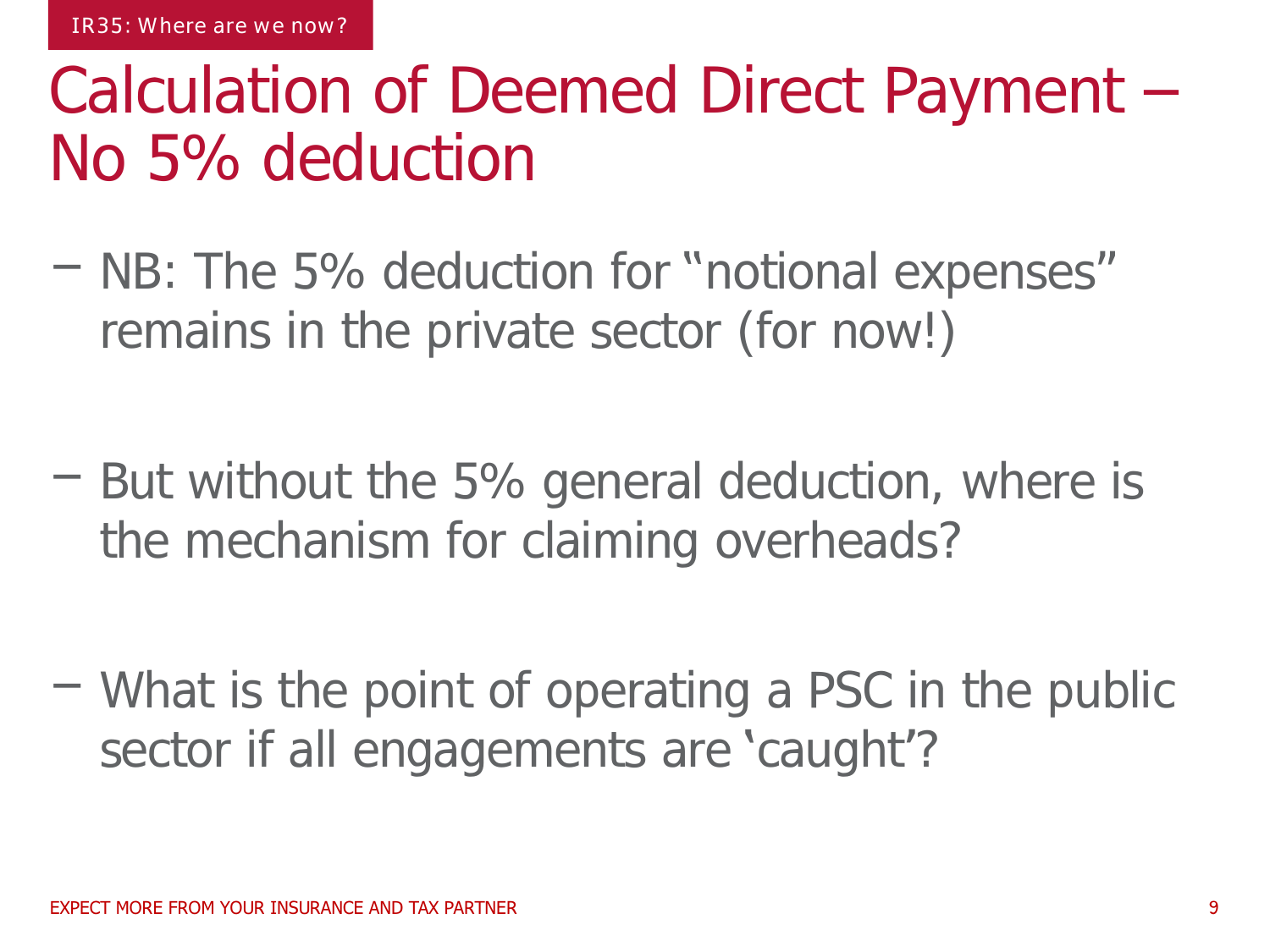

IR35: Where are we now?
# Calculation of Deemed Direct Payment – No 5% deduction
NB: The 5% deduction for “notional expenses” remains in the private sector (for now!)

But without the 5% general deduction, where is the mechanism for claiming overheads?

What is the point of operating a PSC in the public sector if all engagements are ‘caught’?

EXPECT MORE FROM YOUR INSURANCE AND TAX PARTNER
9